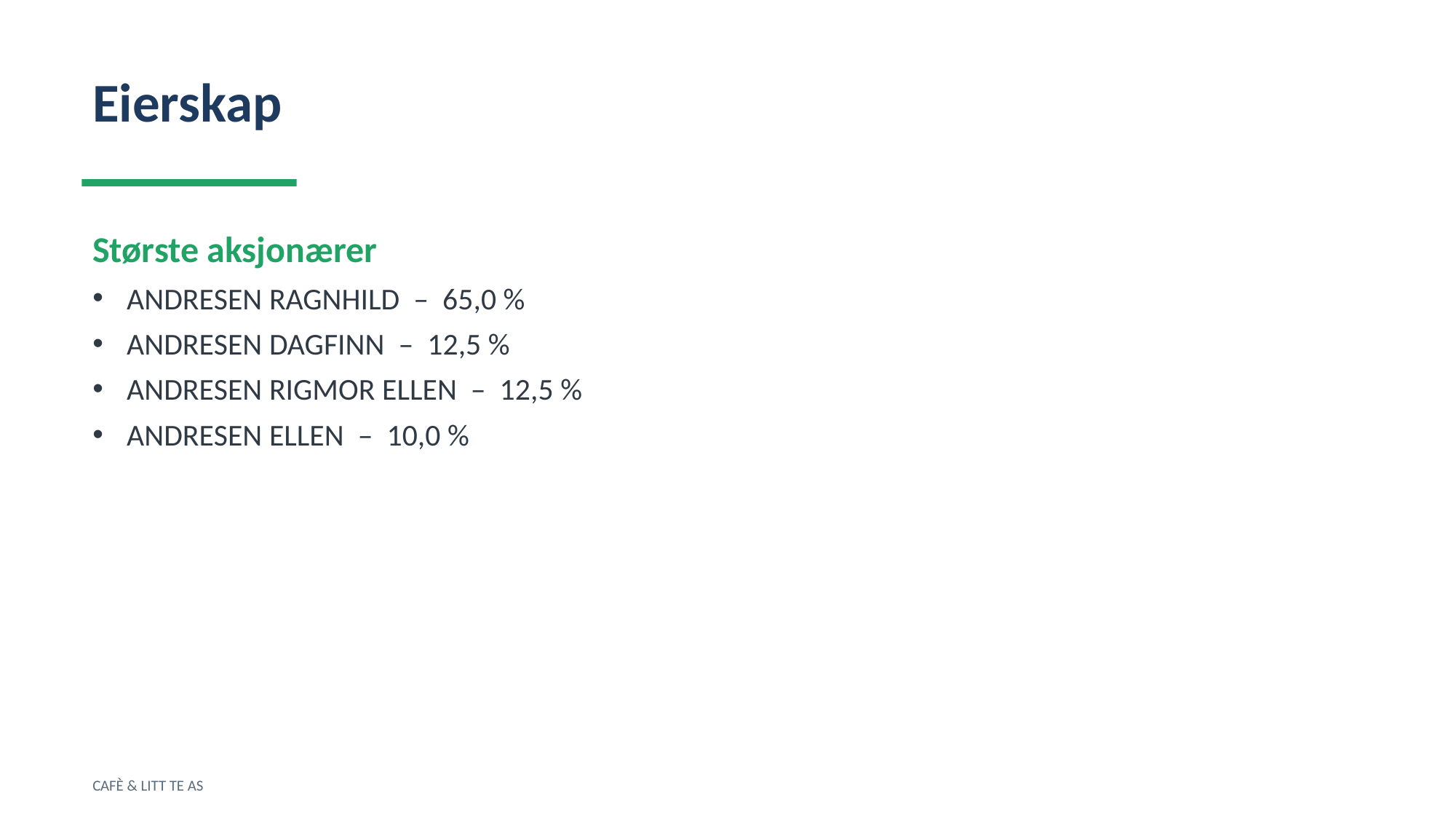

Eierskap

Største aksjonærer
ANDRESEN RAGNHILD  –  65,0 %
ANDRESEN DAGFINN  –  12,5 %
ANDRESEN RIGMOR ELLEN  –  12,5 %
ANDRESEN ELLEN  –  10,0 %
CAFÈ & LITT TE AS